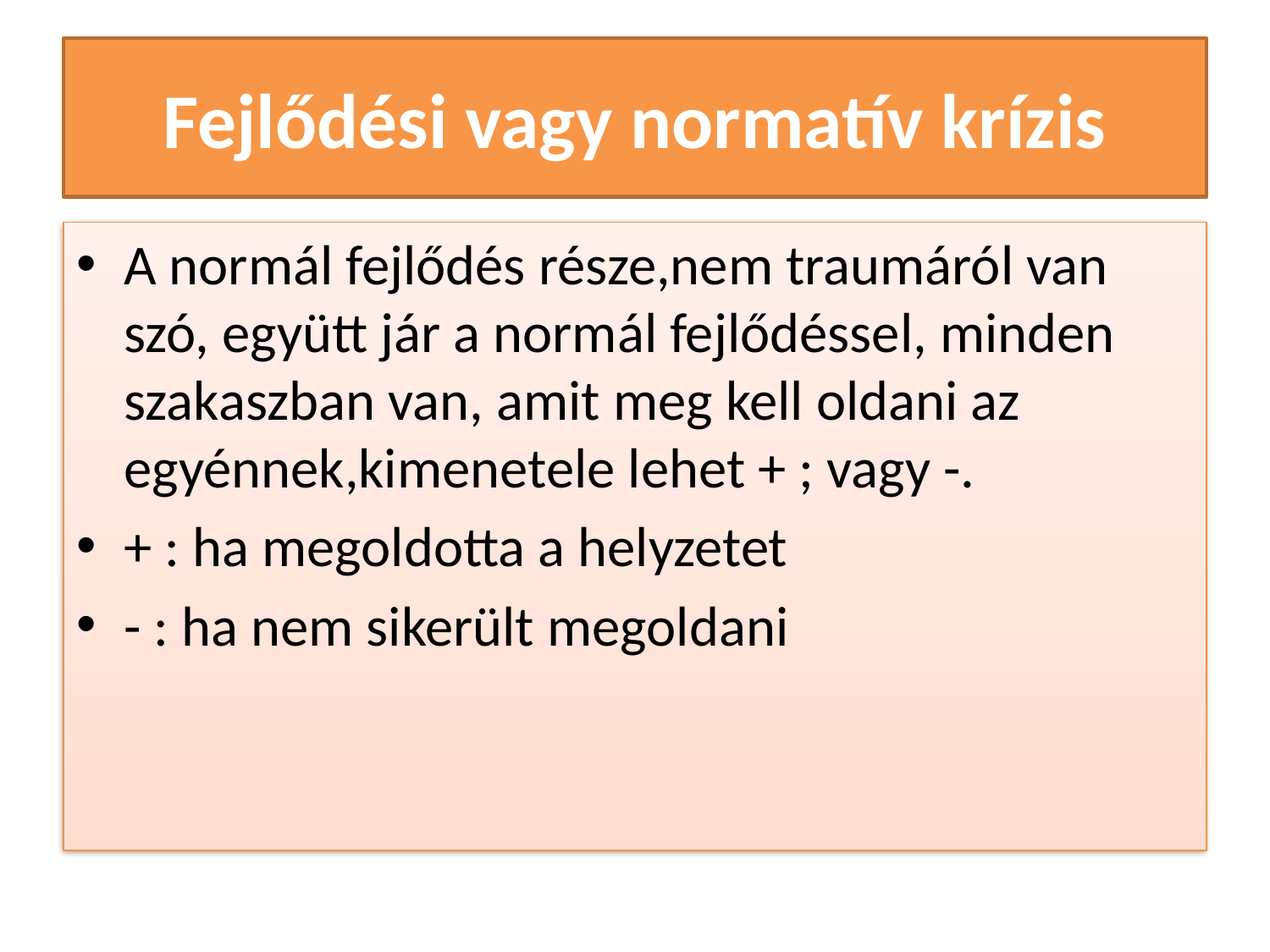

# Fejlődési vagy normatív krízis
A normál fejlődés része,nem traumáról van szó, együtt jár a normál fejlődéssel, minden szakaszban van, amit meg kell oldani az egyénnek,kimenetele lehet + ; vagy -.
+ : ha megoldotta a helyzetet
- : ha nem sikerült megoldani